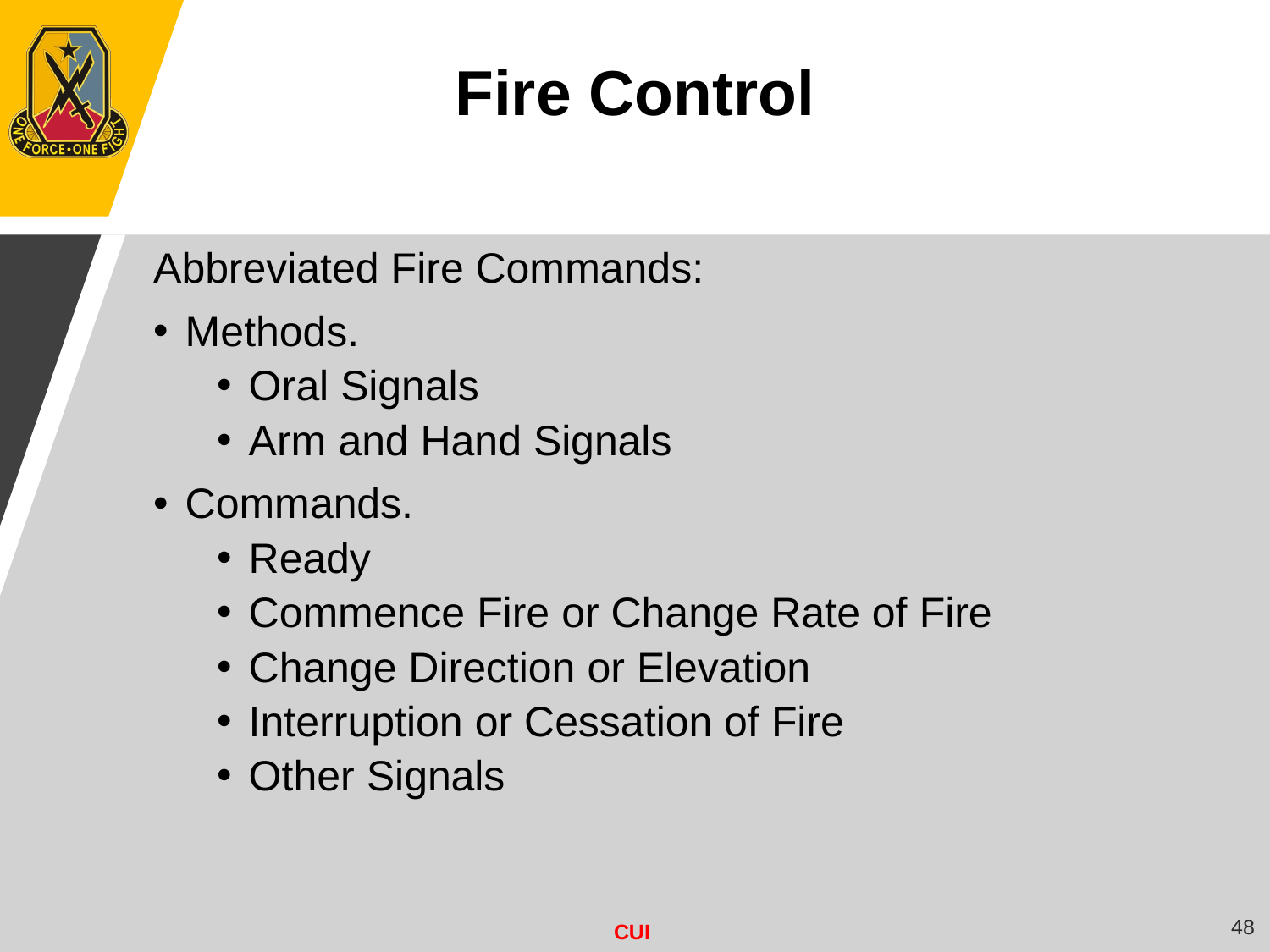

Fire Control
Abbreviated Fire Commands:
Methods.
Oral Signals
Arm and Hand Signals
Commands.
Ready
Commence Fire or Change Rate of Fire
Change Direction or Elevation
Interruption or Cessation of Fire
Other Signals
48